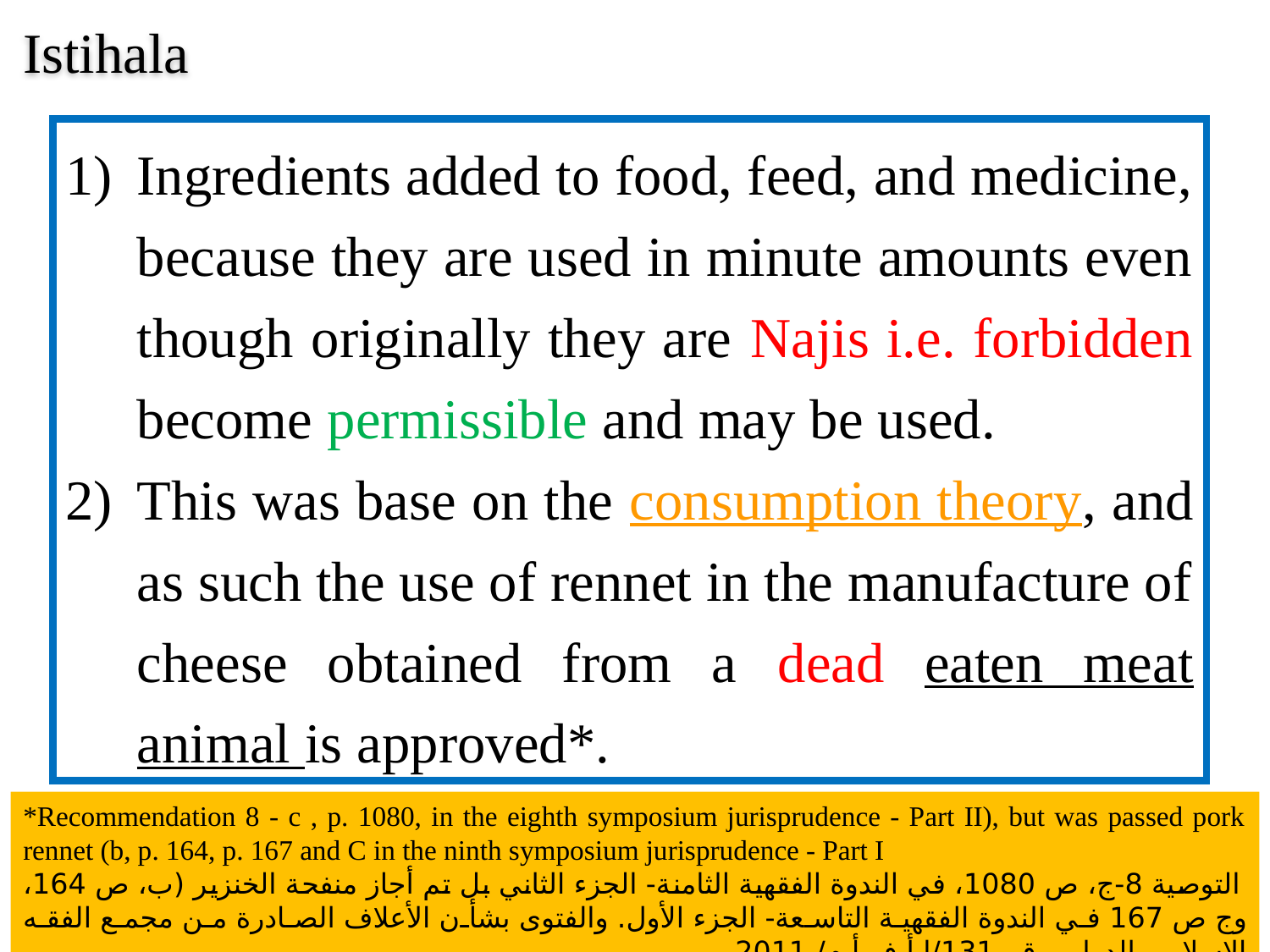

Istihala
Ingredients added to food, feed, and medicine, because they are used in minute amounts even though originally they are Najis i.e. forbidden become permissible and may be used.
This was base on the consumption theory, and as such the use of rennet in the manufacture of cheese obtained from a dead eaten meat animal is approved*.
*Recommendation 8 - c , p. 1080, in the eighth symposium jurisprudence - Part II), but was passed pork rennet (b, p. 164, p. 167 and C in the ninth symposium jurisprudence - Part I
 التوصية 8-ج، ص 1080، في الندوة الفقهية الثامنة- الجزء الثاني بل تم أجاز منفحة الخنزير (ب، ص 164، وج ص 167 في الندوة الفقهية التاسعة- الجزء الأول. والفتوى بشأن الأعلاف الصادرة من مجمع الفقه الإسلامي الدولي رقم 131/إ أ ف أ م/ 2011